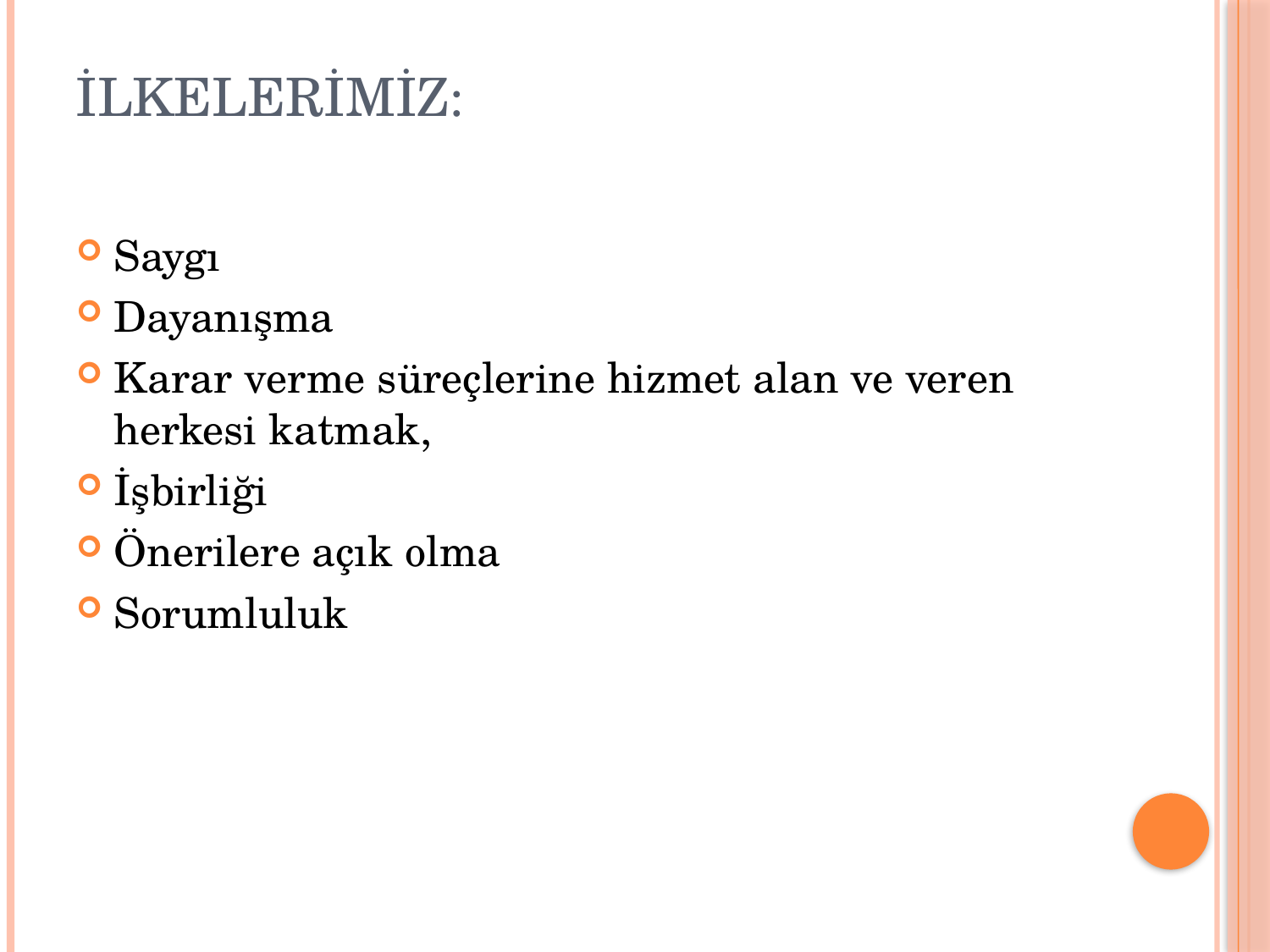

# İLKELERİMİZ:
Saygı
Dayanışma
Karar verme süreçlerine hizmet alan ve veren herkesi katmak,
İşbirliği
Önerilere açık olma
Sorumluluk